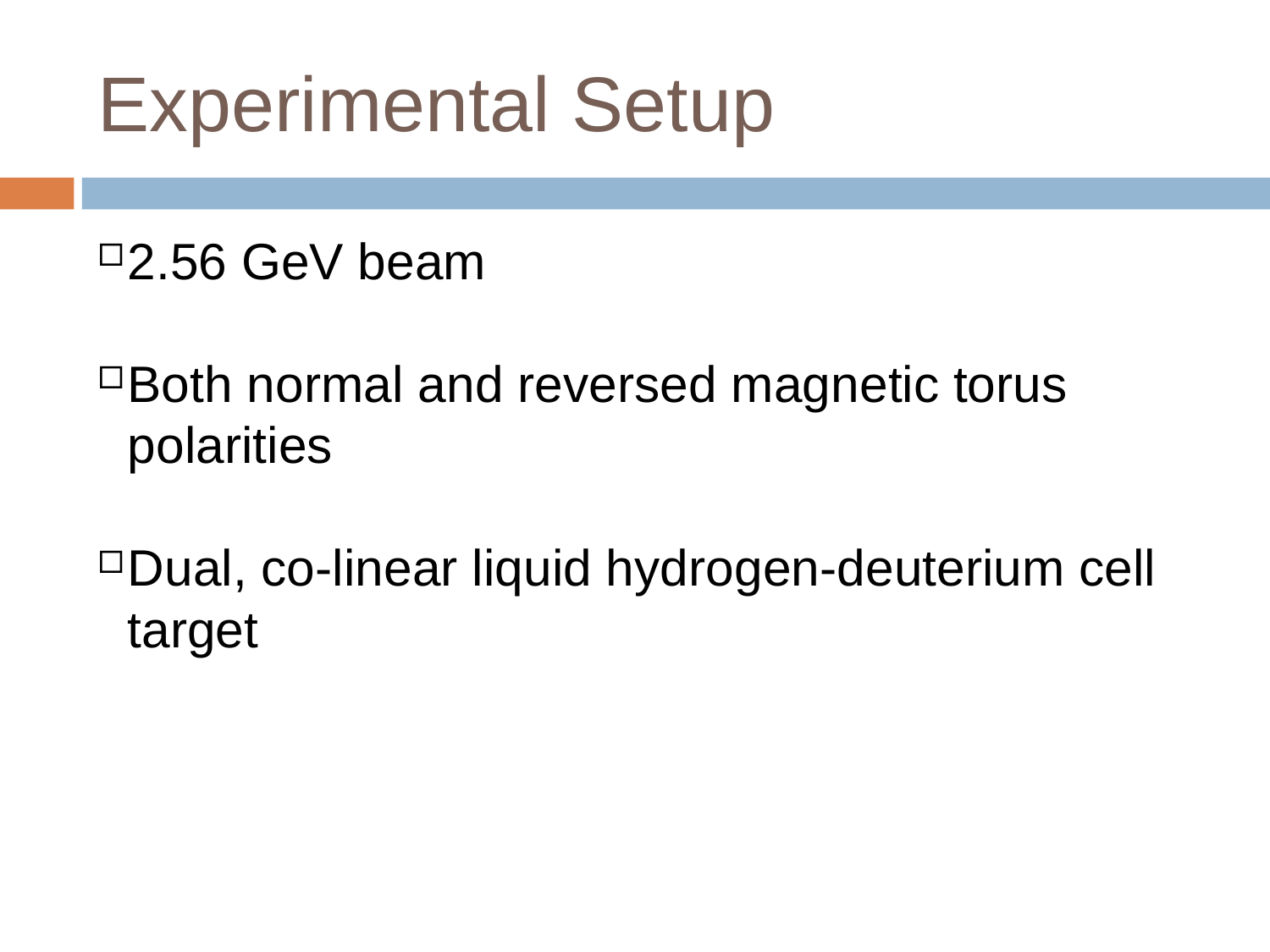

22
Experimental Setup
2.56 GeV beam

Both normal and reversed magnetic torus polarities

Dual, co-linear liquid hydrogen-deuterium cell target